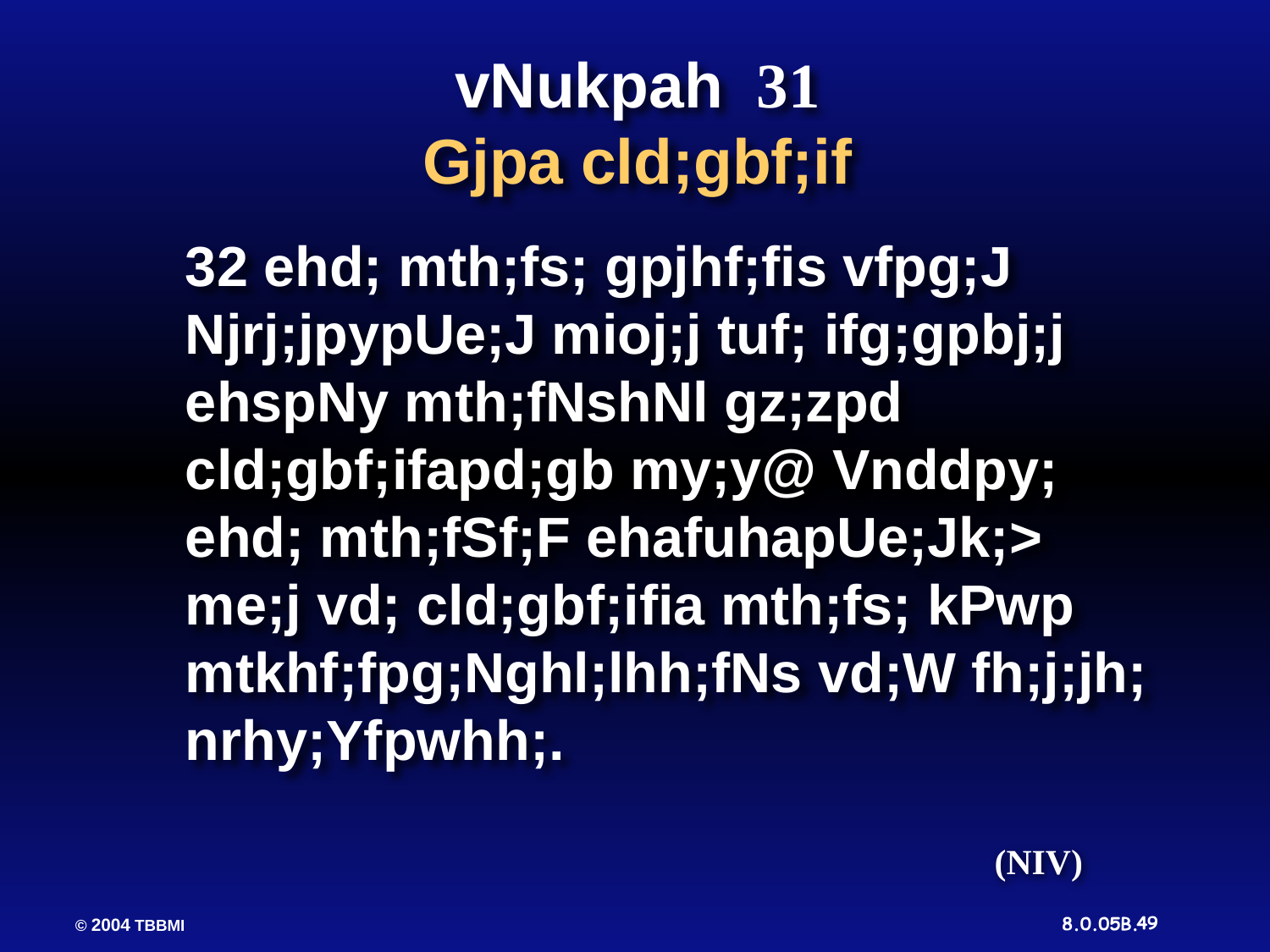

vNukpah  31
Gjpa cld;gbf;if

32 ehd; mth;fs; gpjhf;fis vfpg;J Njrj;jpypUe;J mioj;j tuf; ifg;gpbj;j ehspNy mth;fNshNl gz;zpd cld;gbf;ifapd;gb my;y@ Vnddpy; ehd; mth;fSf;F ehafuhapUe;Jk;> me;j vd; cld;gbf;ifia mth;fs; kPwp mtkhf;fpg;Nghl;lhh;fNs vd;W fh;j;jh; nrhy;Yfpwhh;.

(NIV)

49